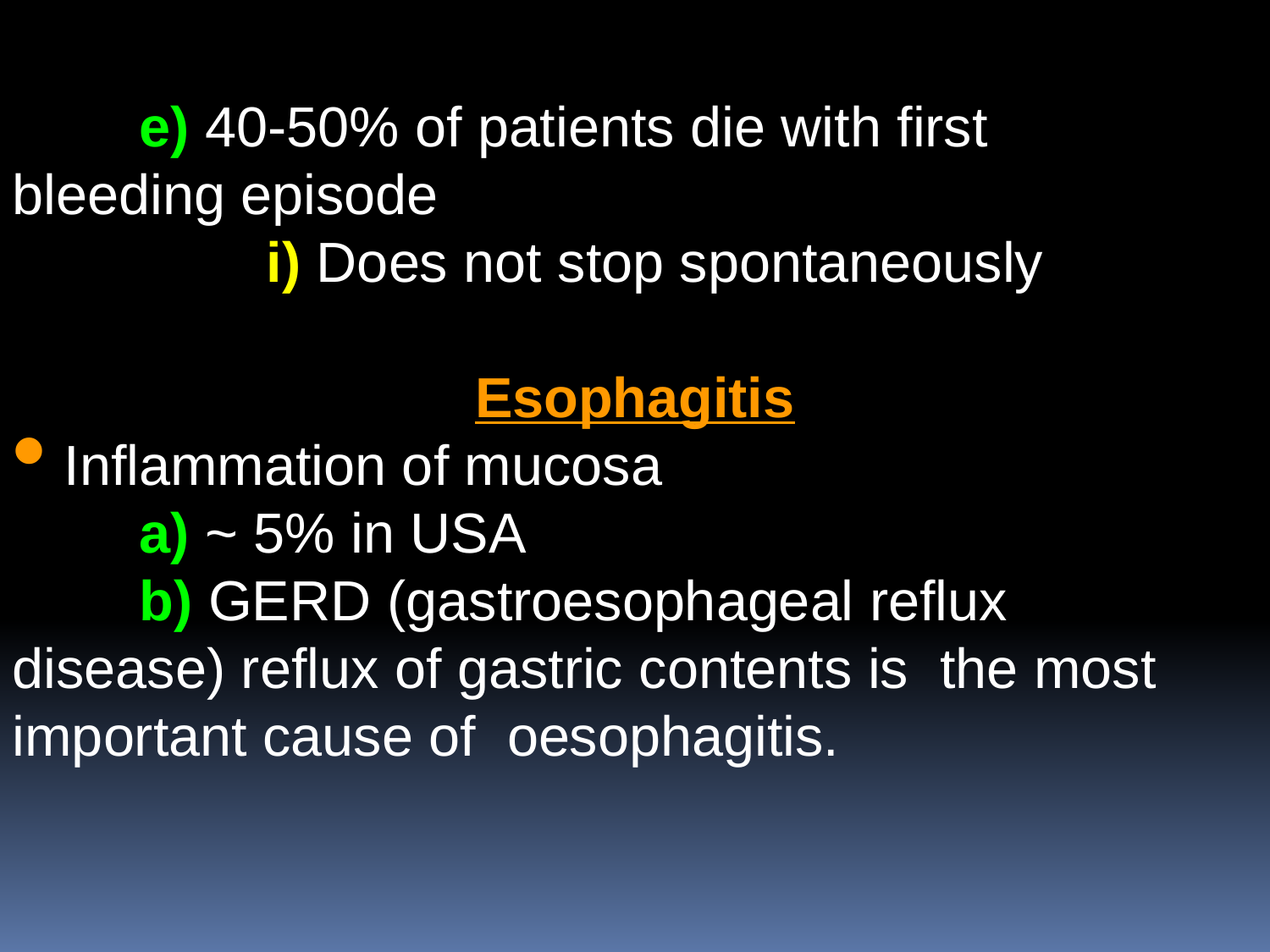

e) 40-50% of patients die with first 	    bleeding episode
		i) Does not stop spontaneously

Esophagitis
 Inflammation of mucosa
	a) ~ 5% in USA
	b) GERD (gastroesophageal reflux 	    disease) reflux of gastric contents is  the most important cause of  oesophagitis.

33